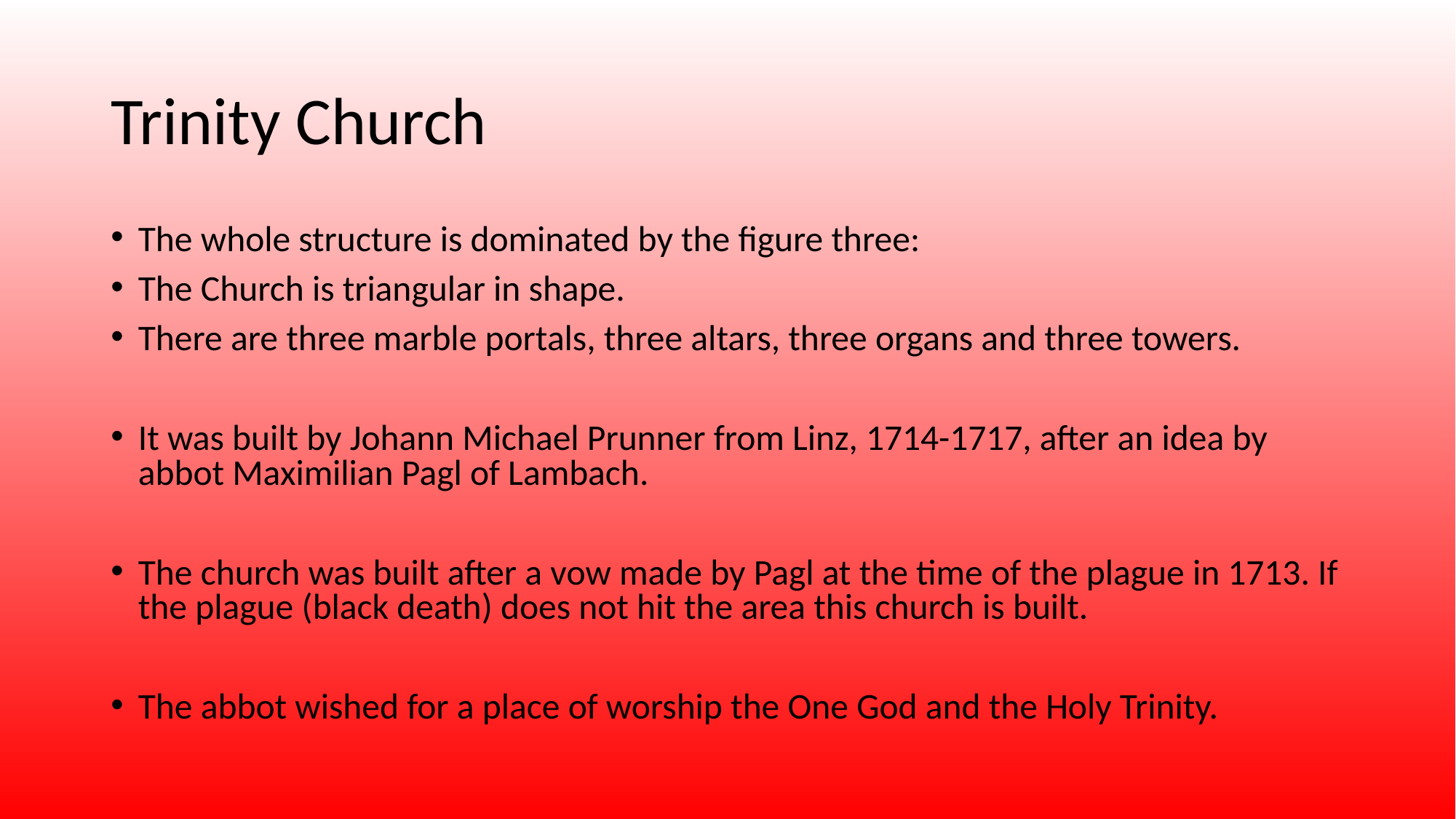

# Trinity Church
The whole structure is dominated by the figure three:
The Church is triangular in shape.
There are three marble portals, three altars, three organs and three towers.

It was built by Johann Michael Prunner from Linz, 1714-1717, after an idea by abbot Maximilian Pagl of Lambach.

The church was built after a vow made by Pagl at the time of the plague in 1713. If the plague (black death) does not hit the area this church is built.

The abbot wished for a place of worship the One God and the Holy Trinity.